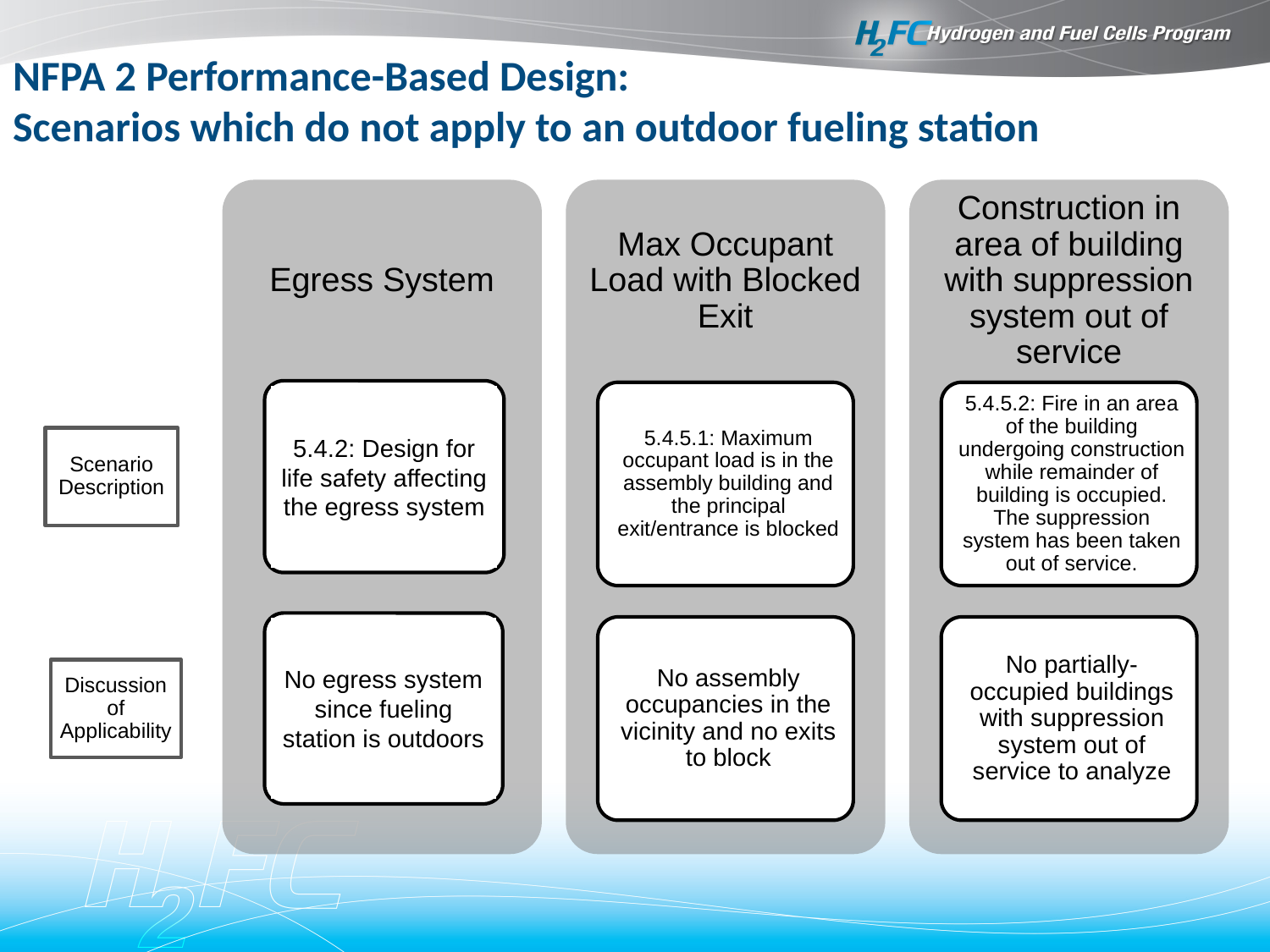

# NFPA 2 Performance-Based Design: Scenarios which do not apply to an outdoor fueling station
Egress System
Max Occupant Load with Blocked Exit
5.4.5.1: Maximum occupant load is in the assembly building and the principal exit/entrance is blocked
No assembly occupancies in the vicinity and no exits to block
Construction in area of building with suppression system out of service
5.4.5.2: Fire in an area of the building undergoing construction while remainder of building is occupied. The suppression system has been taken out of service.
No partially-occupied buildings with suppression system out of service to analyze

5.4.2: Design for life safety affecting the egress system
Scenario Description

No egress system since fueling station is outdoors
Discussion of Applicability